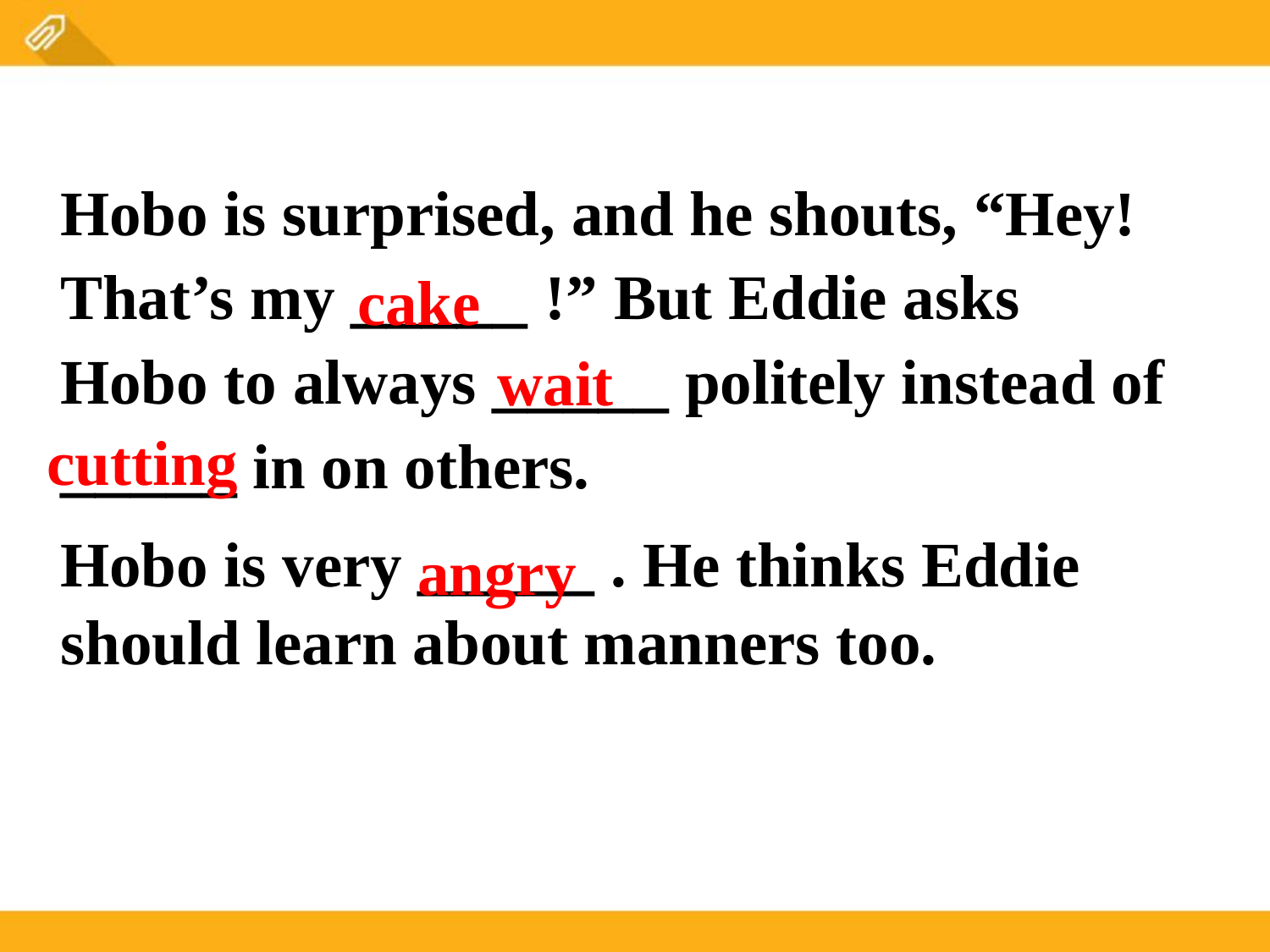

Hobo is surprised, and he shouts, “Hey! That’s my _____ !” But Eddie asks Hobo to always _____ politely instead of _____ in on others.
   Hobo is very _____ . He thinks Eddie  should learn about manners too.
cake
wait
cutting
angry